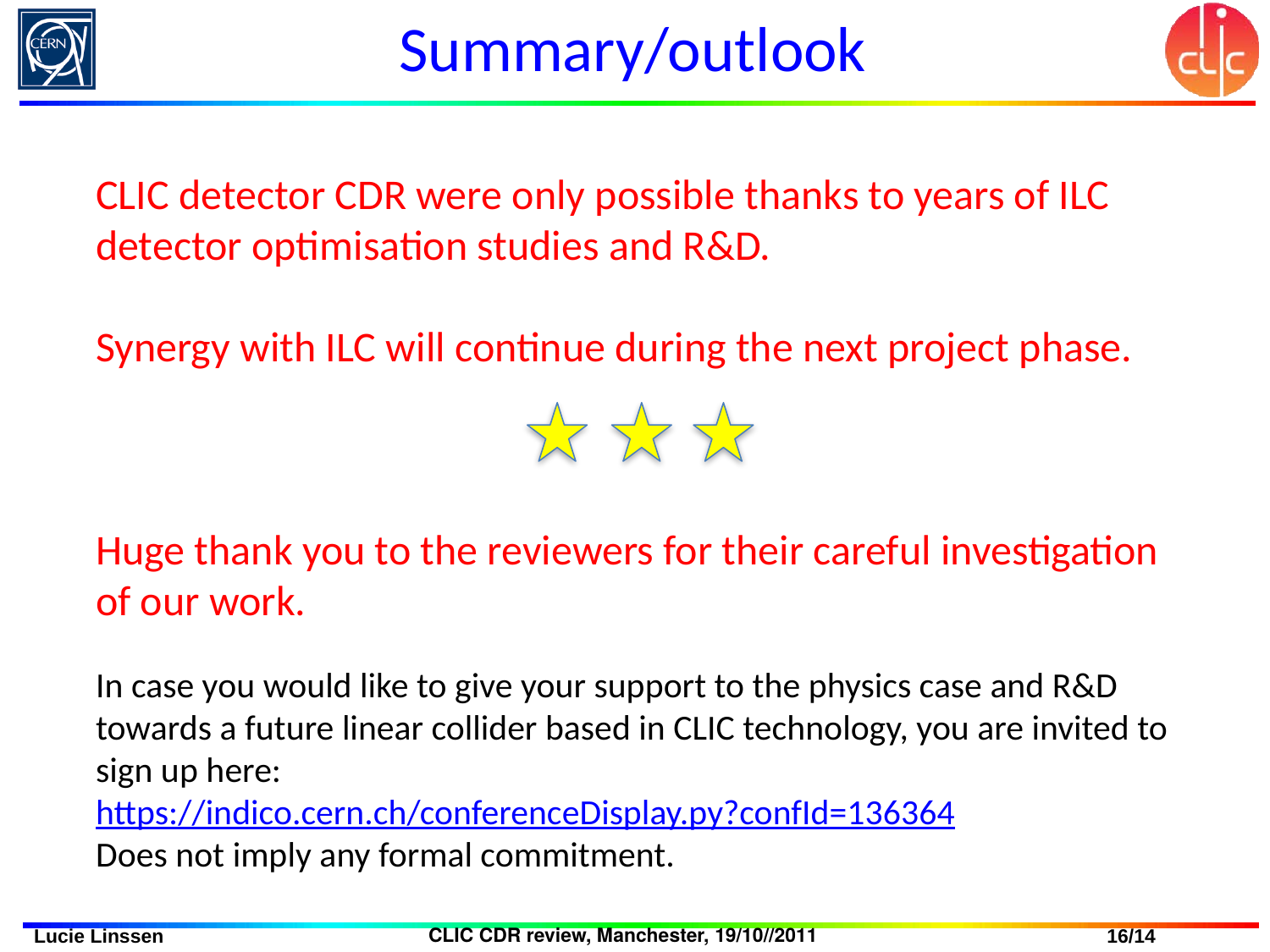

# Summary/outlook

CLIC detector CDR were only possible thanks to years of ILC detector optimisation studies and R&D.

Synergy with ILC will continue during the next project phase.

Huge thank you to the reviewers for their careful investigation of our work.

In case you would like to give your support to the physics case and R&D towards a future linear collider based in CLIC technology, you are invited to sign up here:
https://indico.cern.ch/conferenceDisplay.py?confId=136364
Does not imply any formal commitment.